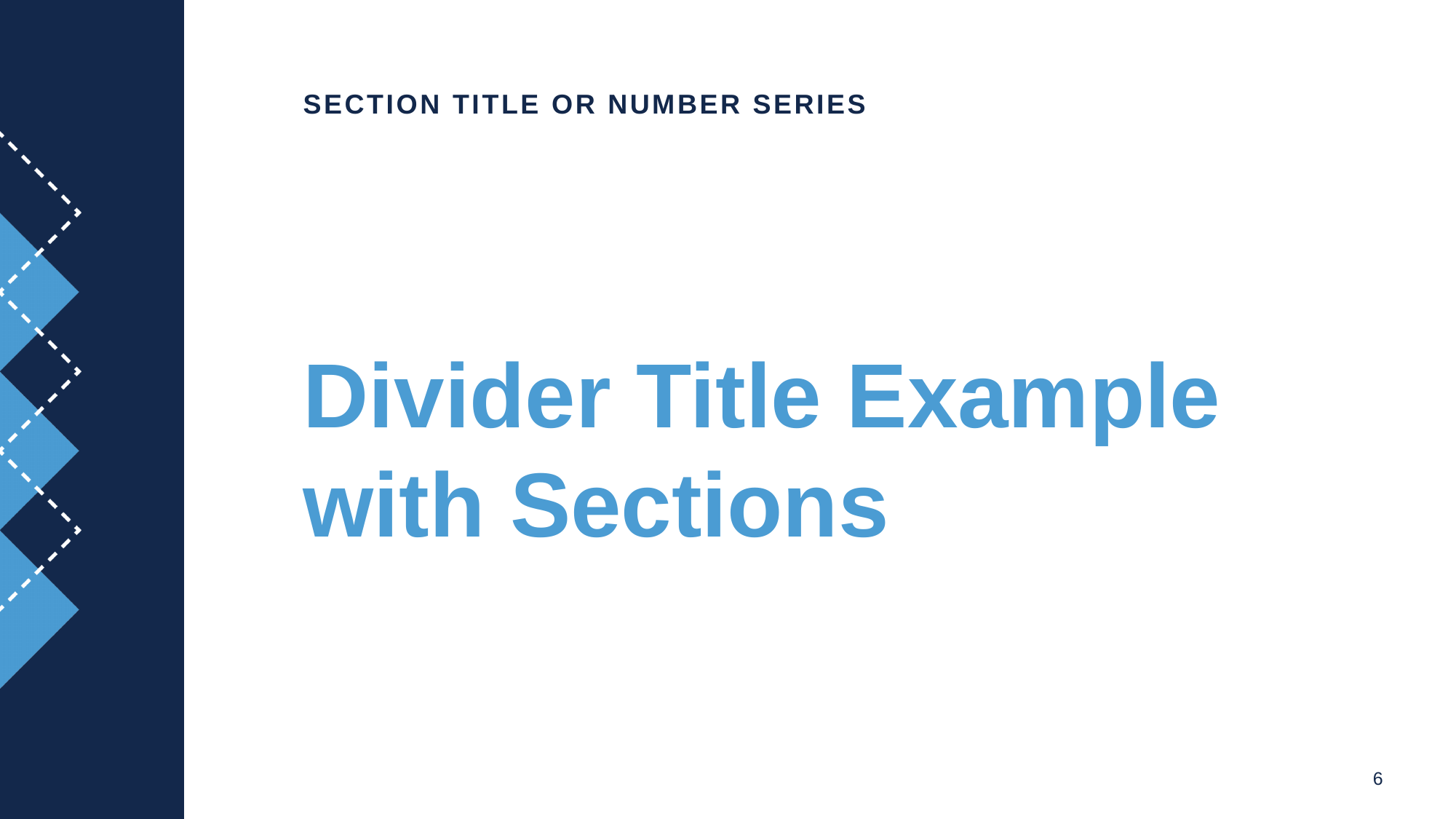

Section title or number series

# Divider Title Example with Sections
6